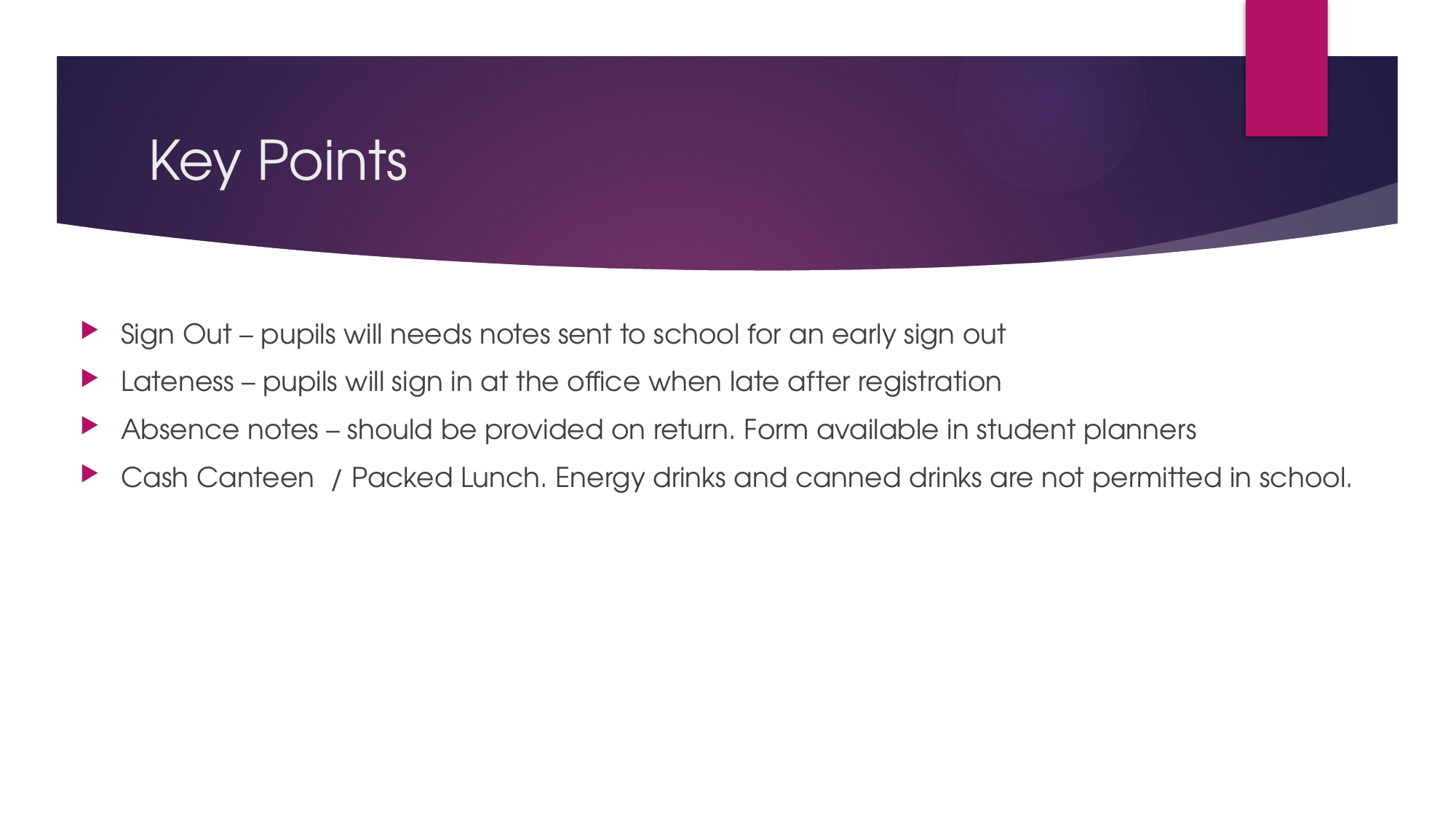

# Key Points
Sign Out – pupils will needs notes sent to school for an early sign out
Lateness – pupils will sign in at the office when late after registration
Absence notes – should be provided on return. Form available in student planners
Cash Canteen  / Packed Lunch. Energy drinks and canned drinks are not permitted in school.